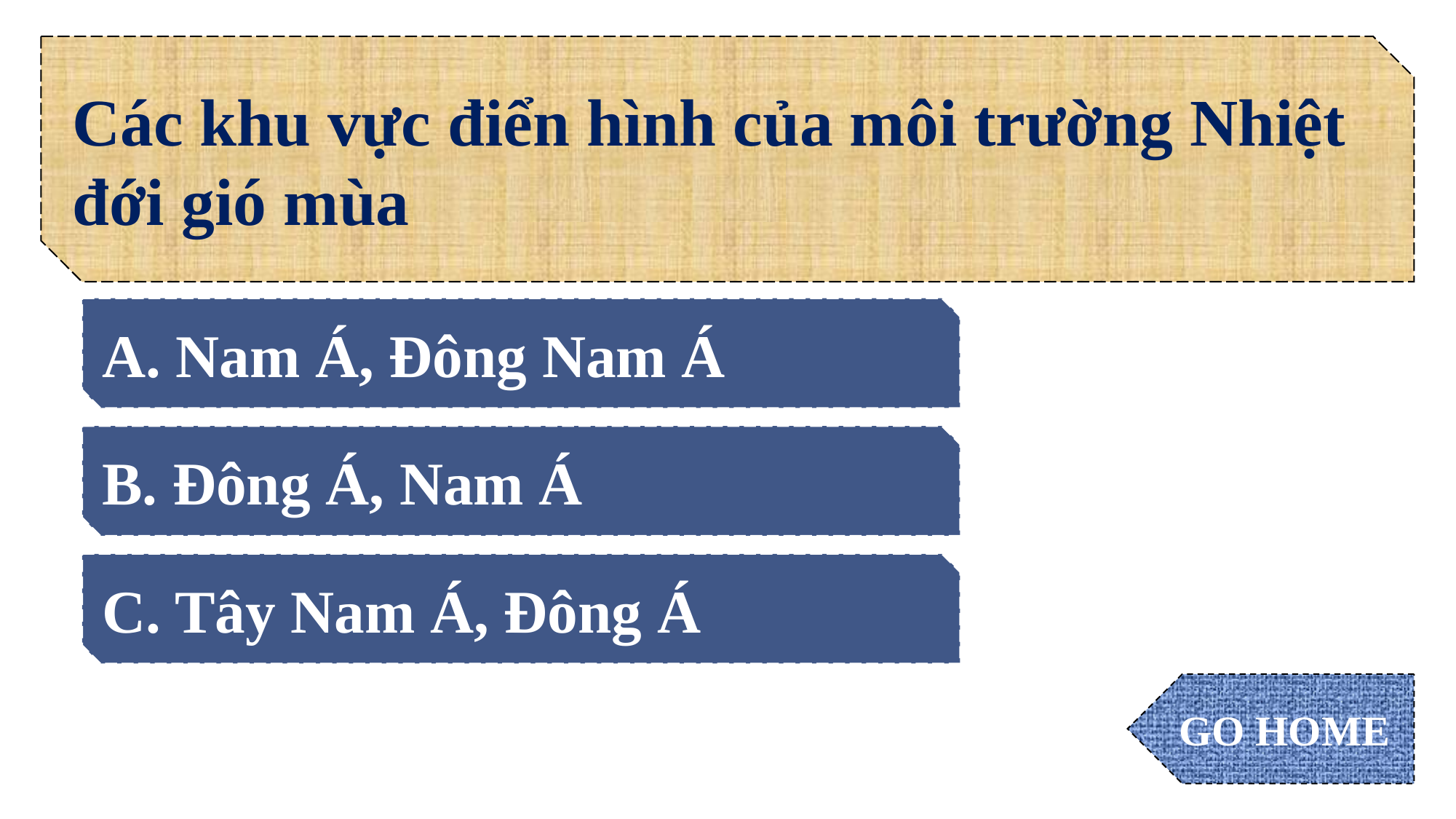

Các khu vực điển hình của môi trường Nhiệt đới gió mùa
A. Nam Á, Đông Nam Á
B. Đông Á, Nam Á
C. Tây Nam Á, Đông Á
GO HOME